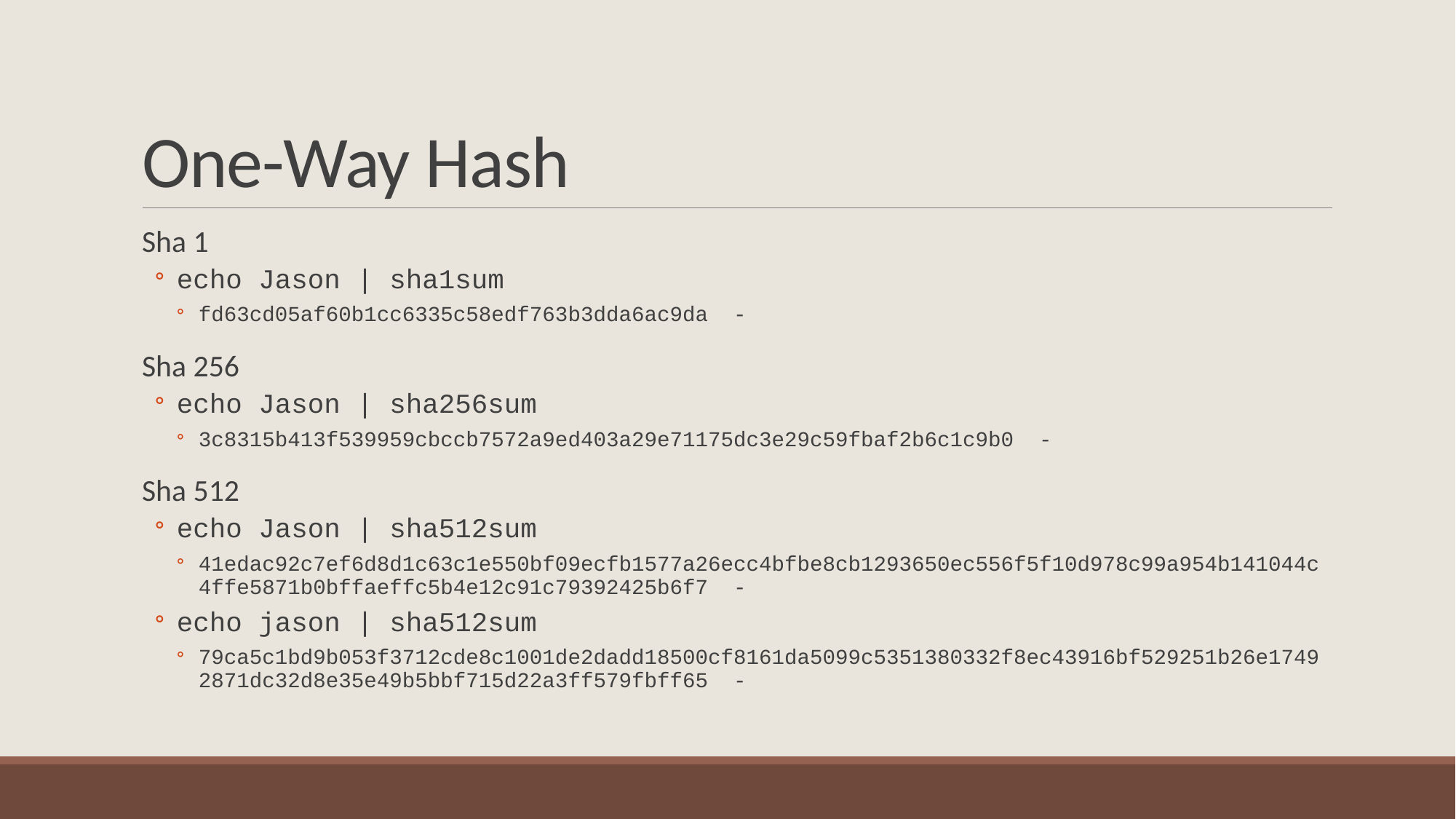

# One-Way Hash
Sha 1
echo Jason | sha1sum
fd63cd05af60b1cc6335c58edf763b3dda6ac9da  -
Sha 256
echo Jason | sha256sum
3c8315b413f539959cbccb7572a9ed403a29e71175dc3e29c59fbaf2b6c1c9b0  -
Sha 512
echo Jason | sha512sum
41edac92c7ef6d8d1c63c1e550bf09ecfb1577a26ecc4bfbe8cb1293650ec556f5f10d978c99a954b141044c4ffe5871b0bffaeffc5b4e12c91c79392425b6f7  -
echo jason | sha512sum
79ca5c1bd9b053f3712cde8c1001de2dadd18500cf8161da5099c5351380332f8ec43916bf529251b26e17492871dc32d8e35e49b5bbf715d22a3ff579fbff65  -